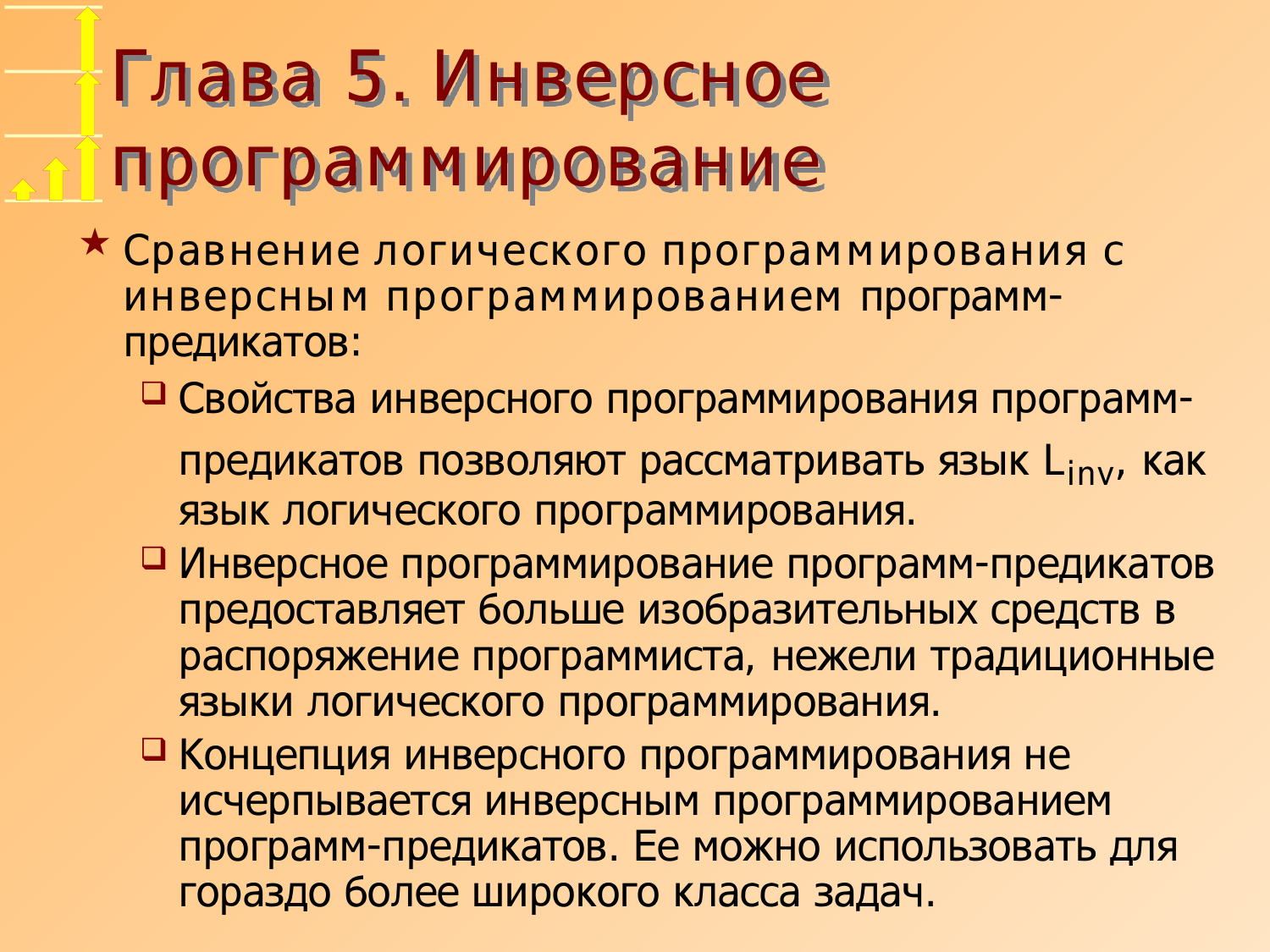

# Глава 5. Инверсное программирование
Сравнение логического программирования с инверсным программированием программ-предикатов:
Свойства инверсного программирования программ-предикатов позволяют рассматривать язык Linv, как язык логического программирования.
Инверсное программирование программ-предикатов предоставляет больше изобразительных средств в распоряжение программиста, нежели традиционные языки логического программирования.
Концепция инверсного программирования не исчерпывается инверсным программированием программ-предикатов. Ее можно использовать для гораздо более широкого класса задач.